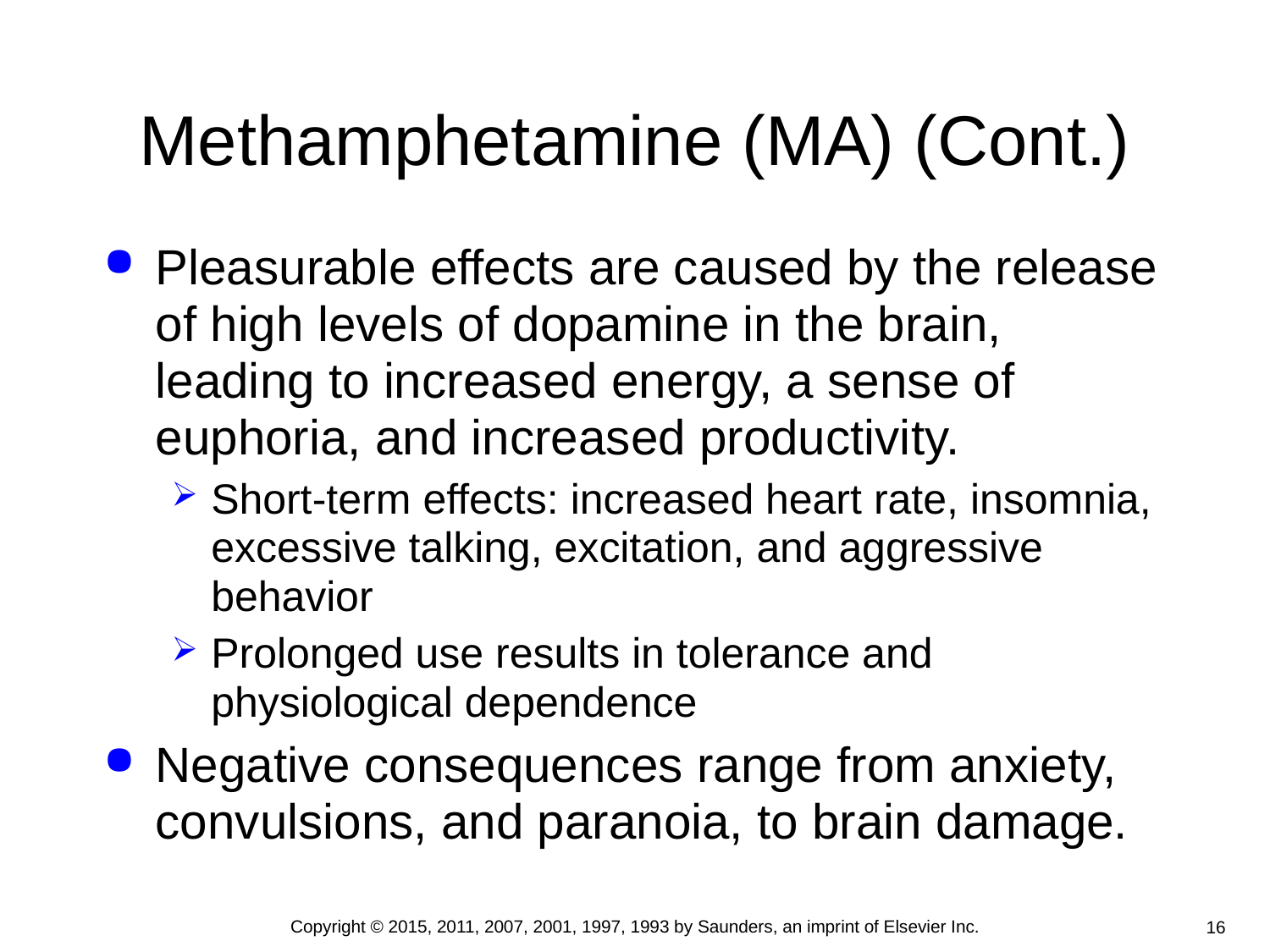

# Methamphetamine (MA) (Cont.)
Pleasurable effects are caused by the release of high levels of dopamine in the brain, leading to increased energy, a sense of euphoria, and increased productivity.
Short-term effects: increased heart rate, insomnia, excessive talking, excitation, and aggressive behavior
Prolonged use results in tolerance and physiological dependence
Negative consequences range from anxiety, convulsions, and paranoia, to brain damage.
Copyright © 2015, 2011, 2007, 2001, 1997, 1993 by Saunders, an imprint of Elsevier Inc.
16